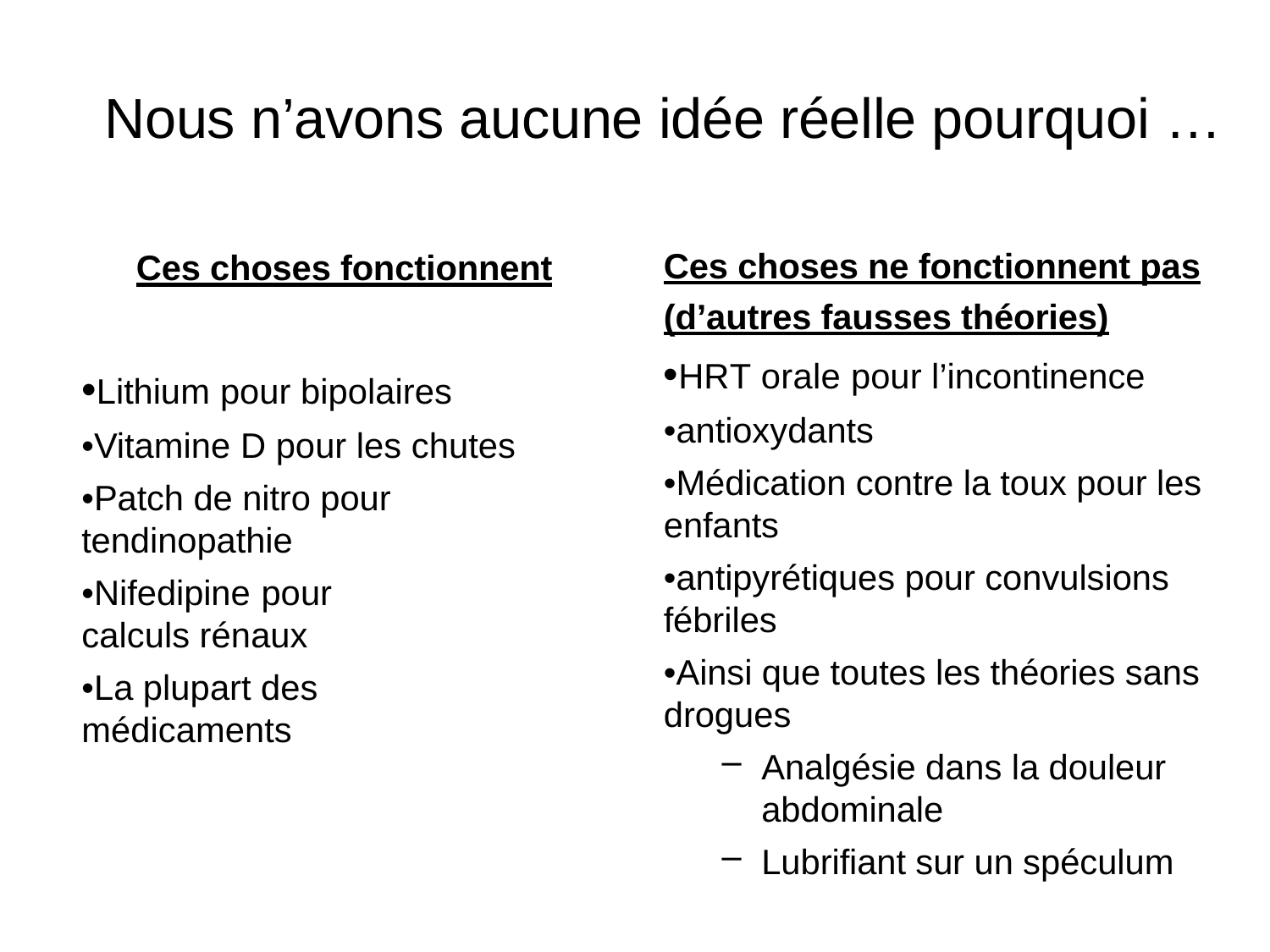

# Nous n’avons aucune idée réelle pourquoi …
Ces choses ne fonctionnent pas
(d’autres fausses théories)
•HRT orale pour l’incontinence
•antioxydants
•Médication contre la toux pour les enfants
•antipyrétiques pour convulsions fébriles
•Ainsi que toutes les théories sans drogues
Analgésie dans la douleur abdominale
Lubrifiant sur un spéculum
Ces choses fonctionnent

•Lithium pour bipolaires
•Vitamine D pour les chutes
•Patch de nitro pour tendinopathie
•Nifedipine pour calculs rénaux
•La plupart des médicaments